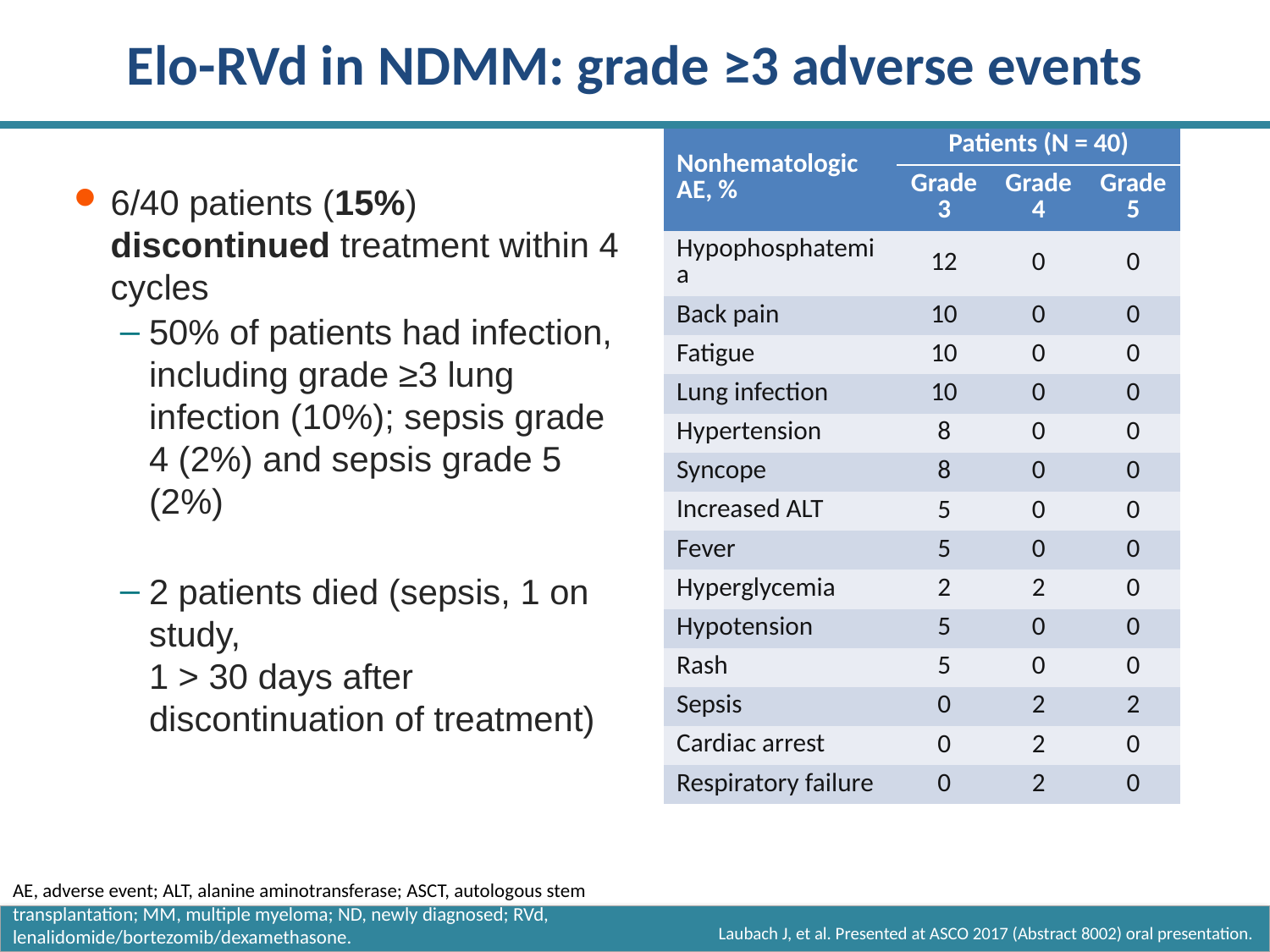

# Elo-RVd in NDMM: grade ≥3 adverse events
| Nonhematologic AE, % | Patients (N = 40) |  |  |
| --- | --- | --- | --- |
|  | Grade 3 | Grade 4 | Grade 5 |
| Hypophosphatemia | 12 | 0 | 0 |
| Back pain | 10 | 0 | 0 |
| Fatigue | 10 | 0 | 0 |
| Lung infection | 10 | 0 | 0 |
| Hypertension | 8 | 0 | 0 |
| Syncope | 8 | 0 | 0 |
| Increased ALT | 5 | 0 | 0 |
| Fever | 5 | 0 | 0 |
| Hyperglycemia | 2 | 2 | 0 |
| Hypotension | 5 | 0 | 0 |
| Rash | 5 | 0 | 0 |
| Sepsis | 0 | 2 | 2 |
| Cardiac arrest | 0 | 2 | 0 |
| Respiratory failure | 0 | 2 | 0 |
6/40 patients (15%) discontinued treatment within 4 cycles
50% of patients had infection, including grade ≥3 lung infection (10%); sepsis grade 4 (2%) and sepsis grade 5 (2%)

2 patients died (sepsis, 1 on study,
1 > 30 days after discontinuation of treatment)

AE, adverse event; ALT, alanine aminotransferase; ASCT, autologous stem cell transplantation; MM, multiple myeloma; ND, newly diagnosed; RVd, lenalidomide/bortezomib/dexamethasone.
Laubach J, et al. Presented at ASCO 2017 (Abstract 8002) oral presentation.